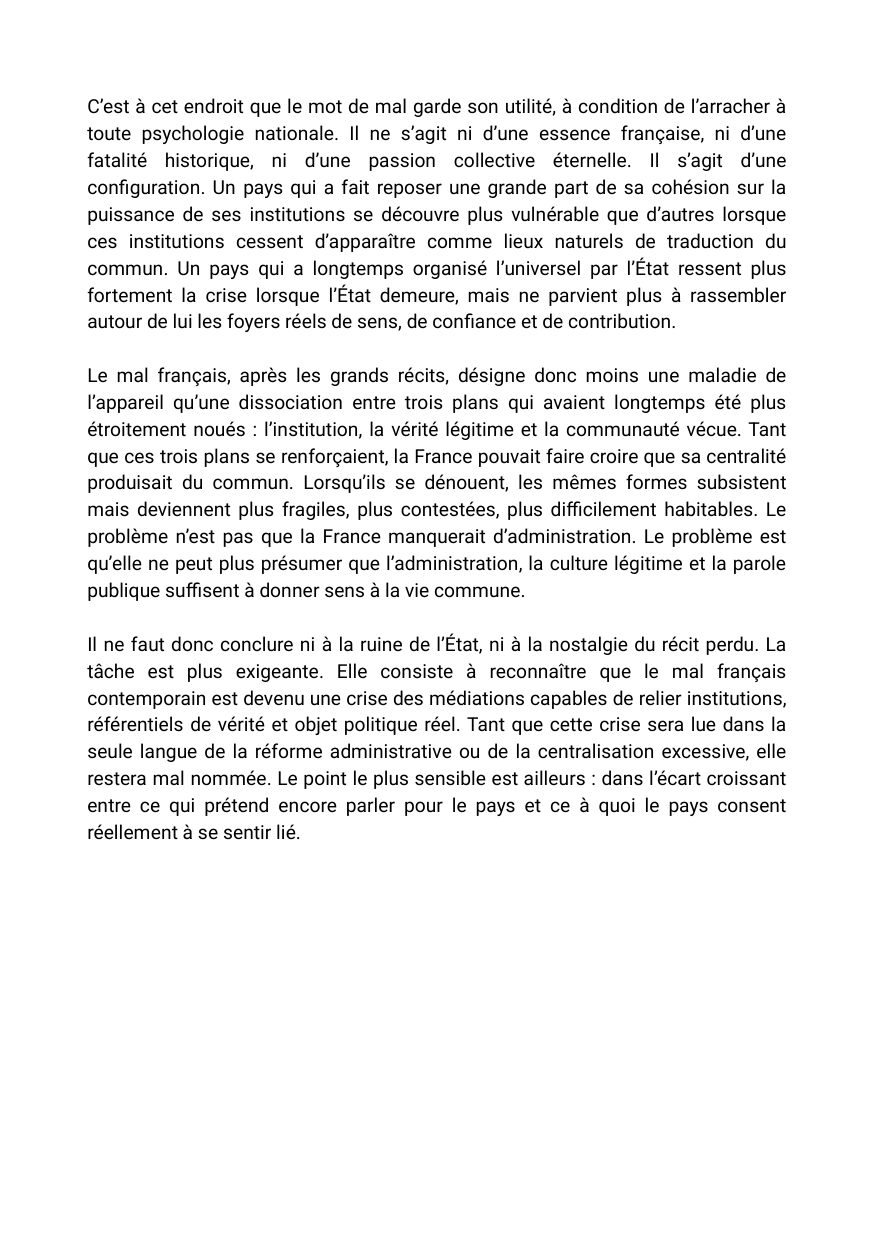

C’est à cet endroit que le mot de mal garde son utilité, à condition de l’arracher à toute psychologie nationale. Il ne s’agit ni d’une essence française, ni d’une fatalité historique, ni d’une passion collective éternelle. Il s’agit d’une configuration. Un pays qui a fait reposer une grande part de sa cohésion sur la puissance de ses institutions se découvre plus vulnérable que d’autres lorsque ces institutions cessent d’apparaître comme lieux naturels de traduction du commun. Un pays qui a longtemps organisé l’universel par l’État ressent plus fortement la crise lorsque l’État demeure, mais ne parvient plus à rassembler autour de lui les foyers réels de sens, de confiance et de contribution.

Le mal français, après les grands récits, désigne donc moins une maladie de l’appareil qu’une dissociation entre trois plans qui avaient longtemps été plus étroitement noués : l’institution, la vérité légitime et la communauté vécue. Tant que ces trois plans se renforçaient, la France pouvait faire croire que sa centralité produisait du commun. Lorsqu’ils se dénouent, les mêmes formes subsistent mais deviennent plus fragiles, plus contestées, plus difficilement habitables. Le problème n’est pas que la France manquerait d’administration. Le problème est qu’elle ne peut plus présumer que l’administration, la culture légitime et la parole publique suffisent à donner sens à la vie commune.

Il ne faut donc conclure ni à la ruine de l’État, ni à la nostalgie du récit perdu. La tâche est plus exigeante. Elle consiste à reconnaître que le mal français contemporain est devenu une crise des médiations capables de relier institutions, référentiels de vérité et objet politique réel. Tant que cette crise sera lue dans la seule langue de la réforme administrative ou de la centralisation excessive, elle restera mal nommée. Le point le plus sensible est ailleurs : dans l’écart croissant entre ce qui prétend encore parler pour le pays et ce à quoi le pays consent réellement à se sentir lié.